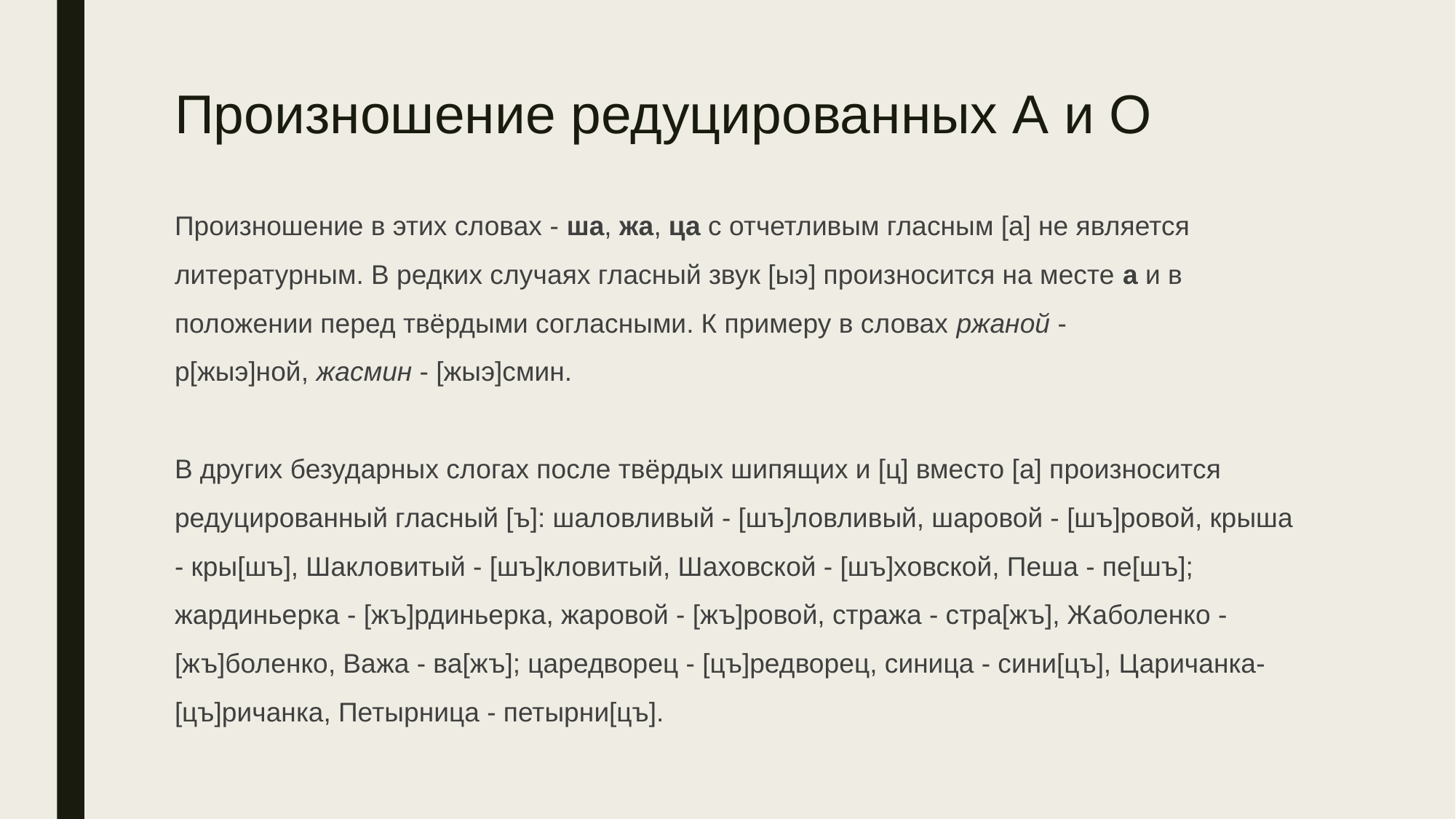

# Произношение редуцированных А и О
Произношение в этих словах - ша, жа, ца с отчетливым гласным [а] не является литературным. В редких случаях гласный звук [ыэ] произносится на месте а и в положении перед твёрдыми согласными. К примеру в словах ржаной - р[жыэ]ной, жасмин - [жыэ]смин.
В других безударных слогах после твёрдых шипящих и [ц] вместо [а] произносится редуцированный гласный [ъ]: шаловливый - [шъ]ловливый, шаровой - [шъ]ровой, крыша - кры[шъ], Шакловитый - [шъ]кловитый, Шаховской - [шъ]ховской, Пеша - пе[шъ]; жардиньерка - [жъ]рдиньерка, жаровой - [жъ]ровой, стража - стра[жъ], Жаболенко - [жъ]боленко, Важа - ва[жъ]; царедворец - [цъ]редворец, синица - сини[цъ], Царичанка- [цъ]ричанка, Петырница - петырни[цъ].